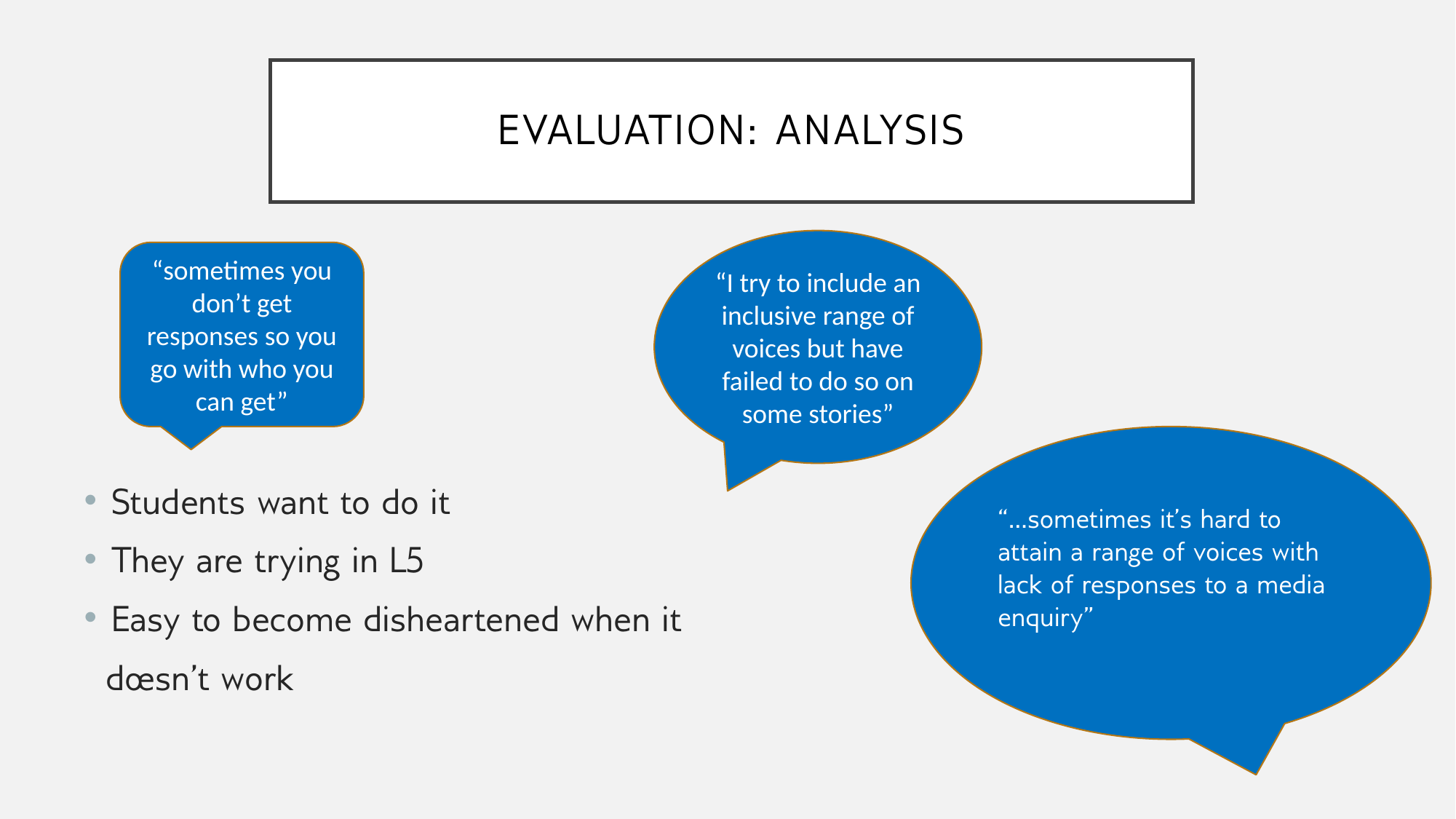

# Evaluation: analysis
“I try to include an inclusive range of voices but have failed to do so on some stories”
“sometimes you don’t get responses so you go with who you can get”

Students want to do it
They are trying in L5
Easy to become disheartened when it
  doesn’t work
“…sometimes it’s hard to attain a range of voices with lack of responses to a media enquiry”